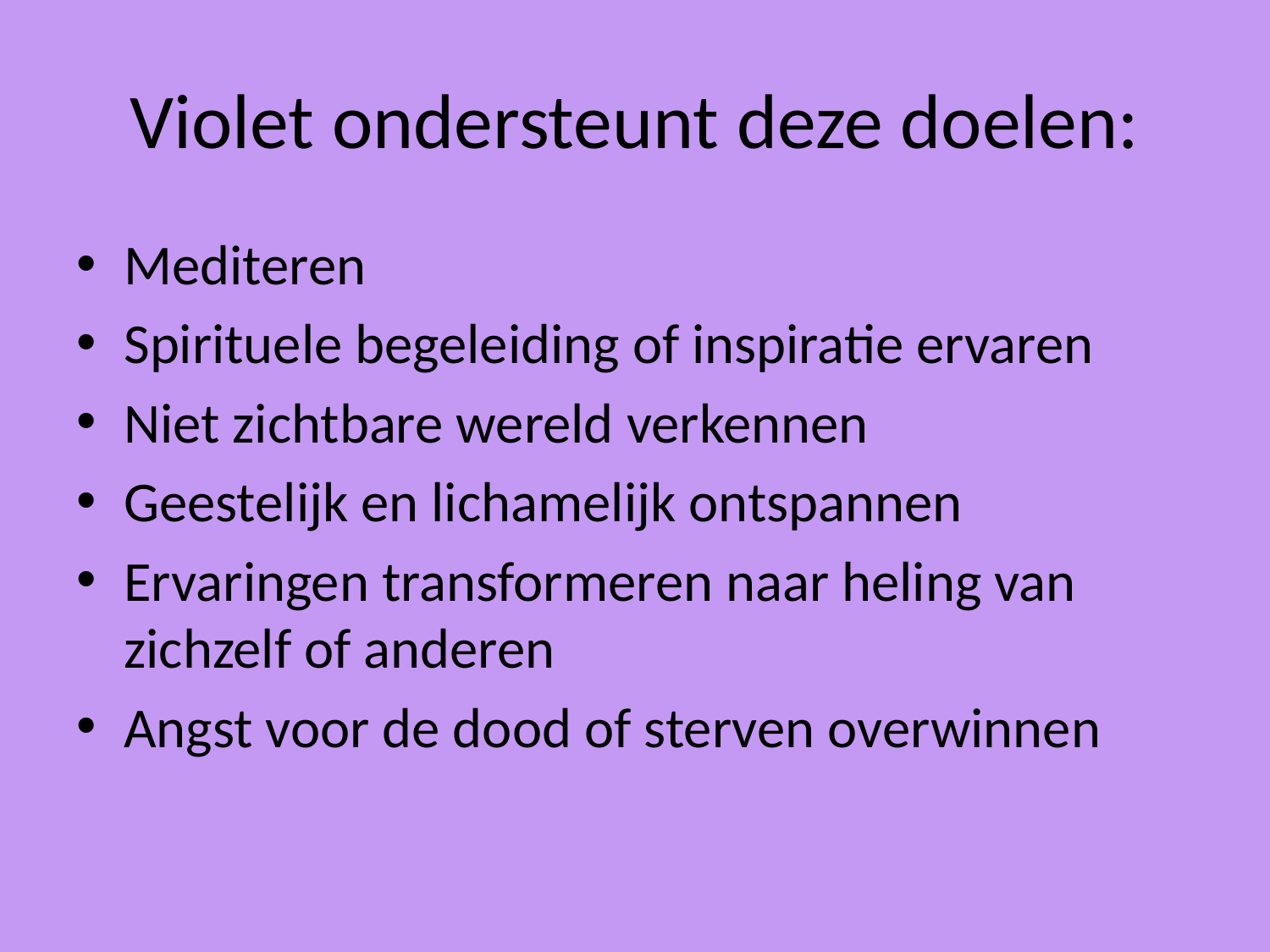

# Violet ondersteunt deze doelen:
Mediteren
Spirituele begeleiding of inspiratie ervaren
Niet zichtbare wereld verkennen
Geestelijk en lichamelijk ontspannen
Ervaringen transformeren naar heling van zichzelf of anderen
Angst voor de dood of sterven overwinnen